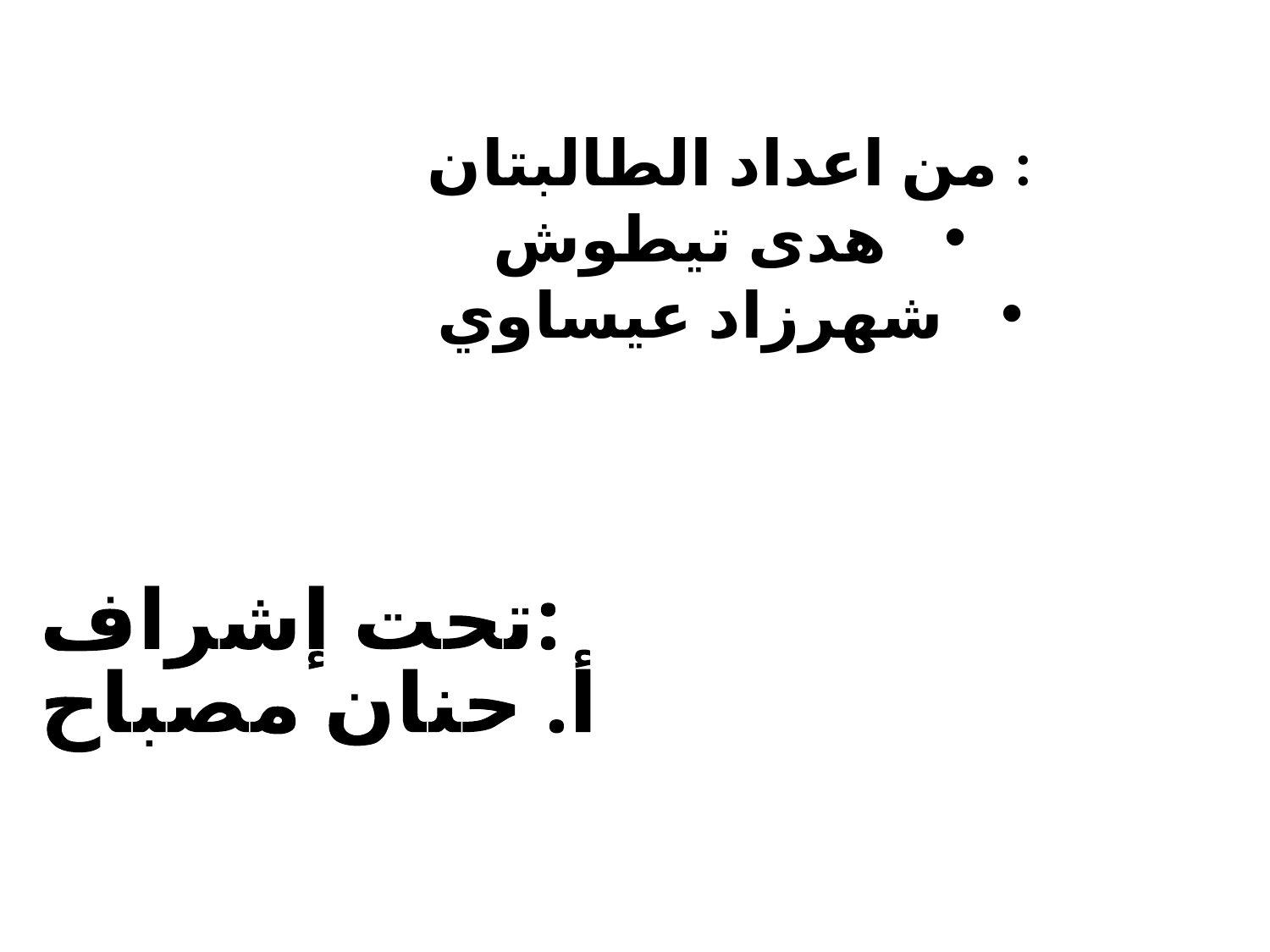

من اعداد الطالبتان :
هدى تيطوش
شهرزاد عيساوي
تحت إشراف:
أ. حنان مصباح